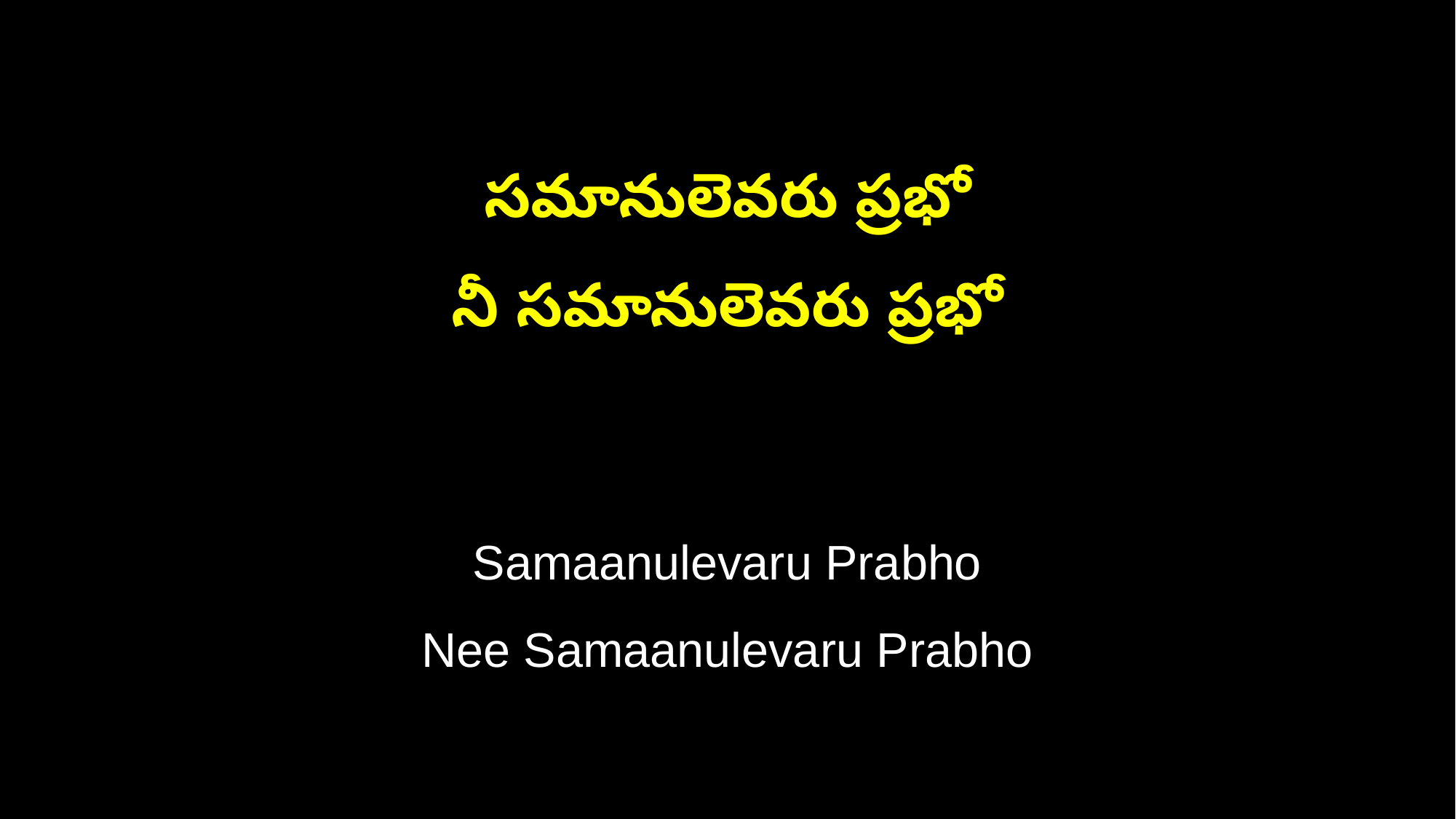

సమానులెవరు ప్రభో
నీ సమానులెవరు ప్రభో
Samaanulevaru Prabho
Nee Samaanulevaru Prabho